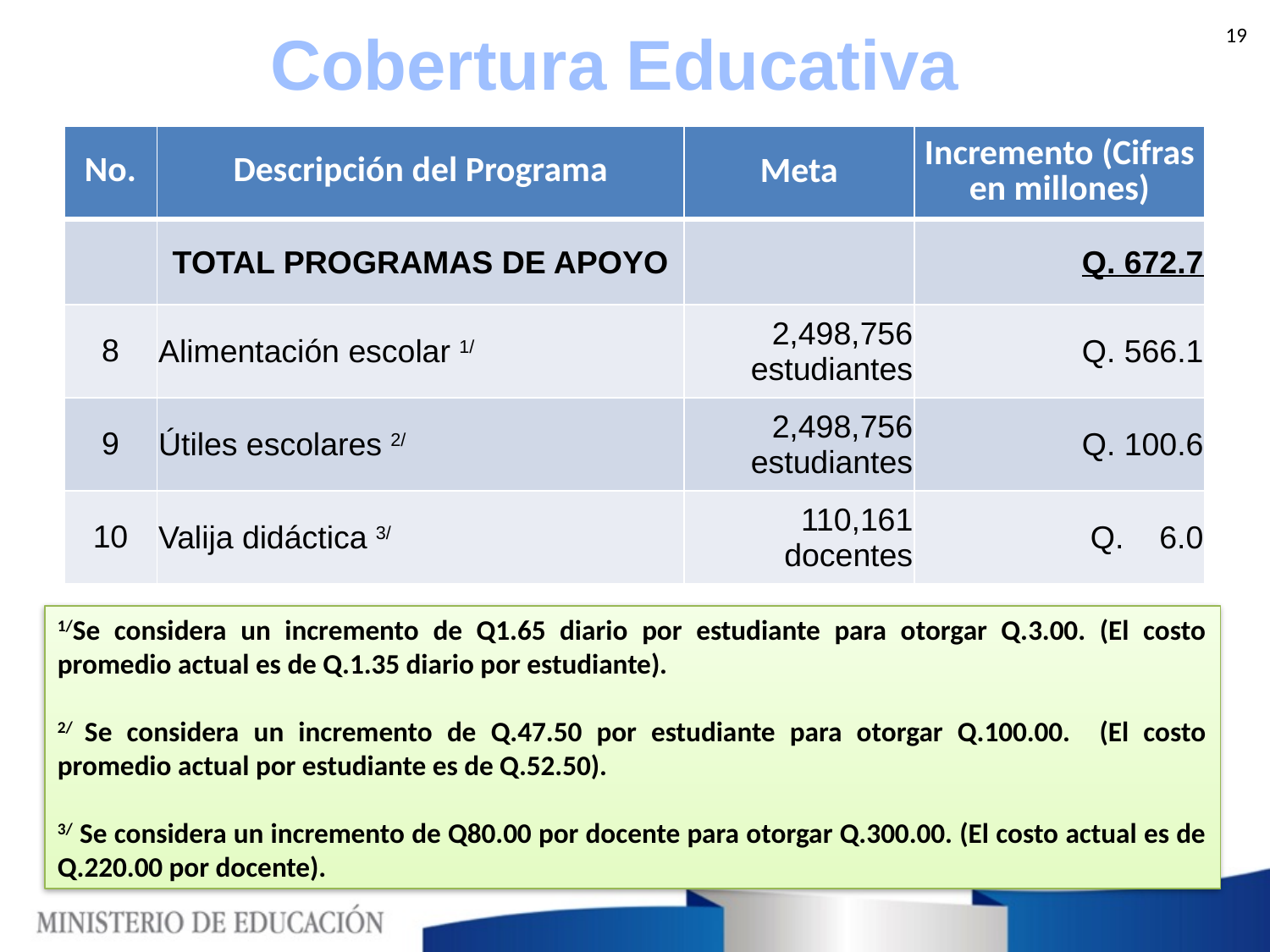

# Cobertura Educativa
19
| No. | Descripción del Programa | Meta | Incremento (Cifras en millones) |
| --- | --- | --- | --- |
|  | TOTAL PROGRAMAS DE APOYO |  | Q. 672.7 |
| 8 | Alimentación escolar 1/ | 2,498,756 estudiantes | Q. 566.1 |
| 9 | Útiles escolares 2/ | 2,498,756 estudiantes | Q. 100.6 |
| 10 | Valija didáctica 3/ | 110,161 docentes | Q. 6.0 |
1/Se considera un incremento de Q1.65 diario por estudiante para otorgar Q.3.00. (El costo promedio actual es de Q.1.35 diario por estudiante).

2/ Se considera un incremento de Q.47.50 por estudiante para otorgar Q.100.00.  (El costo promedio actual por estudiante es de Q.52.50).

3/ Se considera un incremento de Q80.00 por docente para otorgar Q.300.00. (El costo actual es de Q.220.00 por docente).